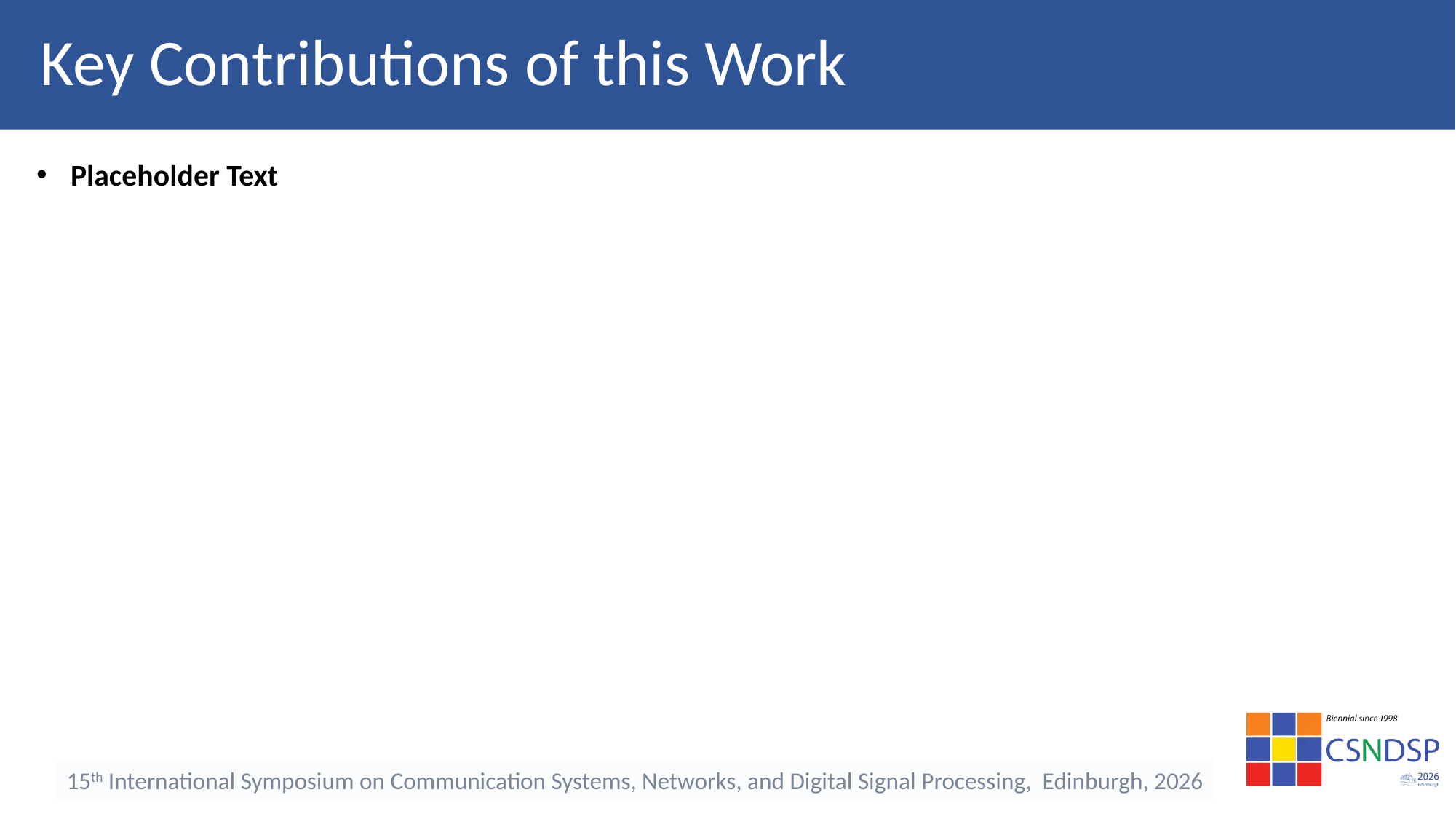

# Key Contributions of this Work
Placeholder Text